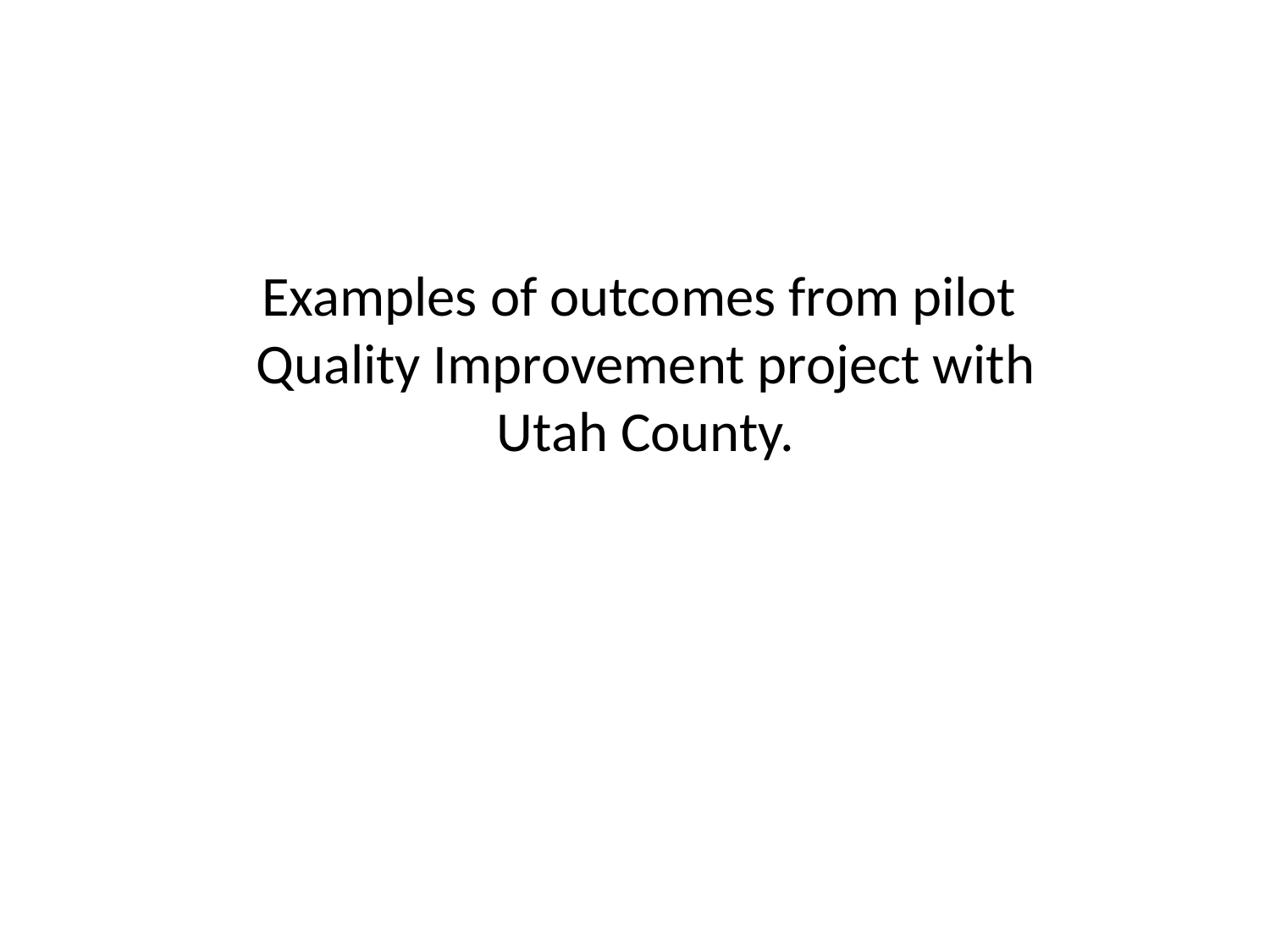

Examples of outcomes from pilot
Quality Improvement project with
Utah County.